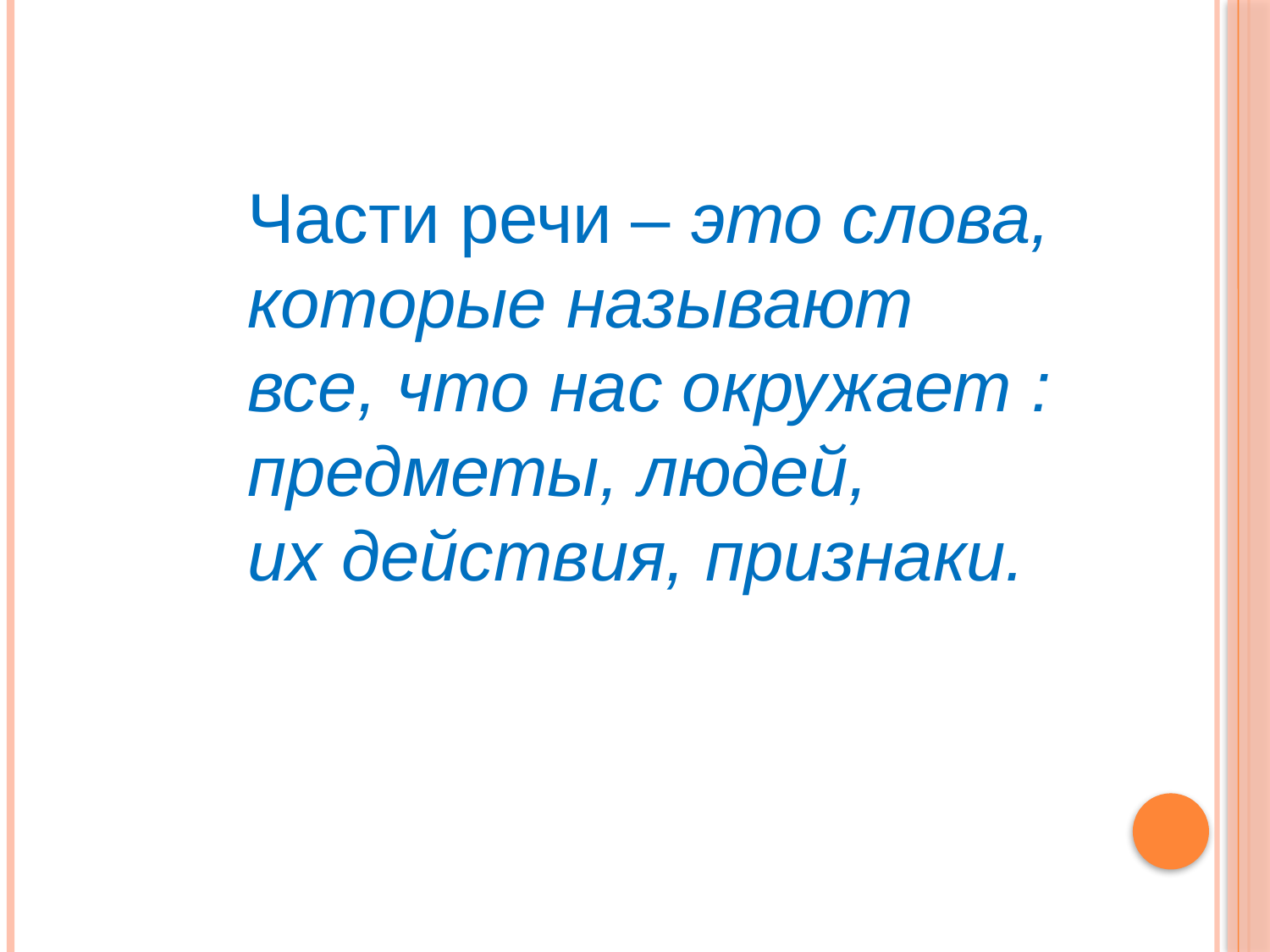

Части речи – это слова, которые называют все, что нас окружает :
предметы, людей,
их действия, признаки.